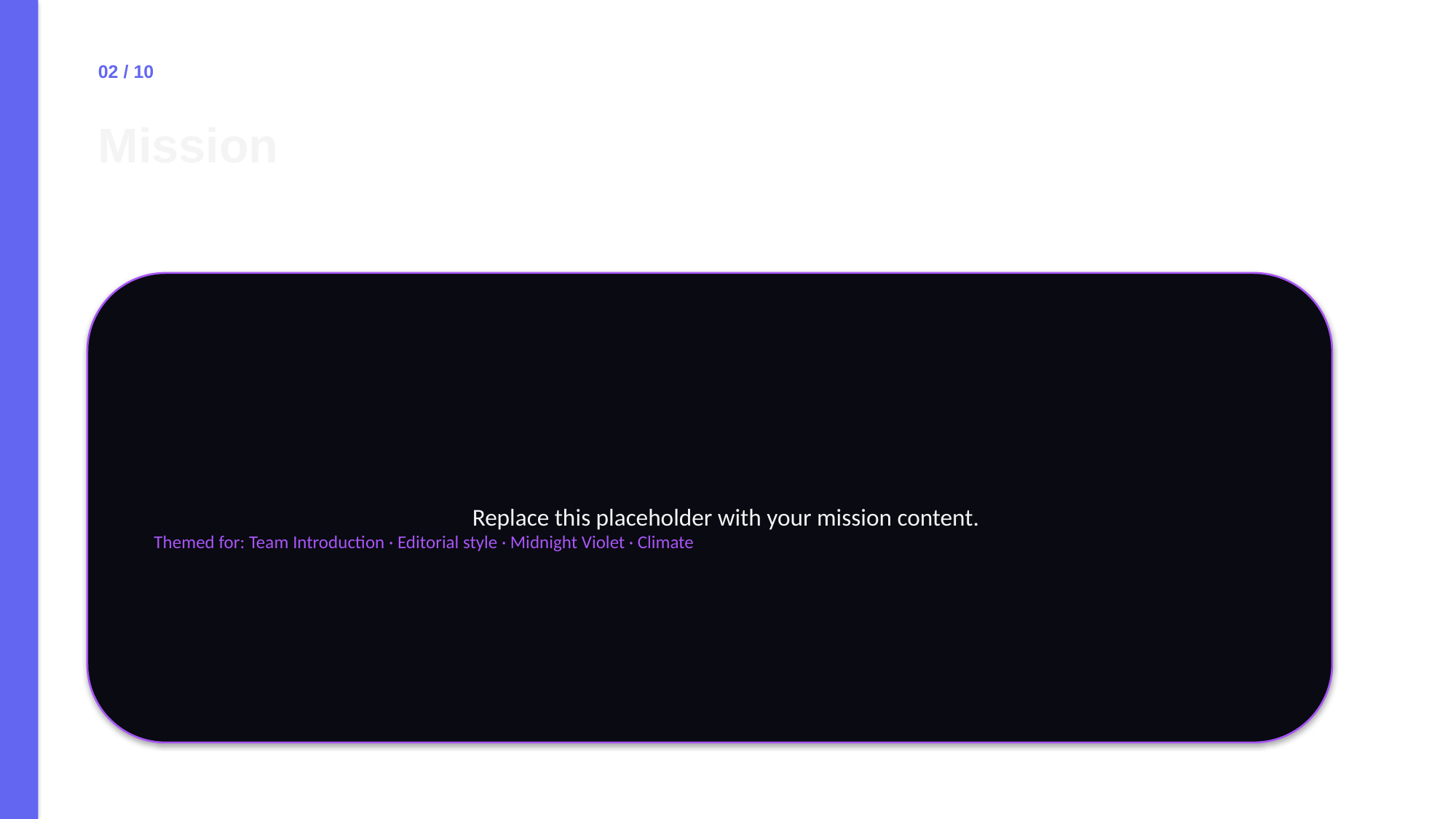

02 / 10
Mission
Replace this placeholder with your mission content.
Themed for: Team Introduction · Editorial style · Midnight Violet · Climate